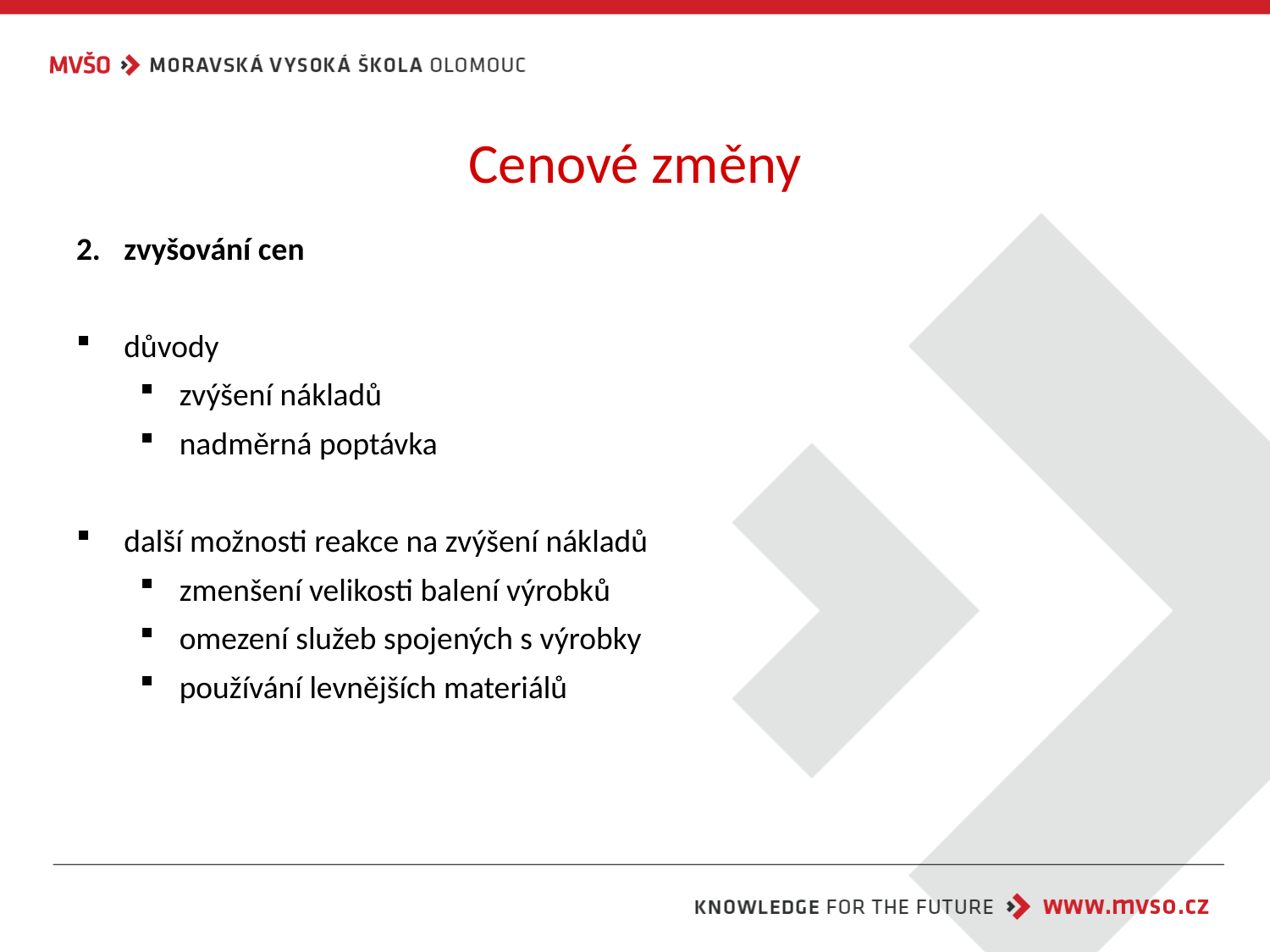

# Cenové změny
zvyšování cen

důvody
zvýšení nákladů
nadměrná poptávka

další možnosti reakce na zvýšení nákladů
zmenšení velikosti balení výrobků
omezení služeb spojených s výrobky
používání levnějších materiálů